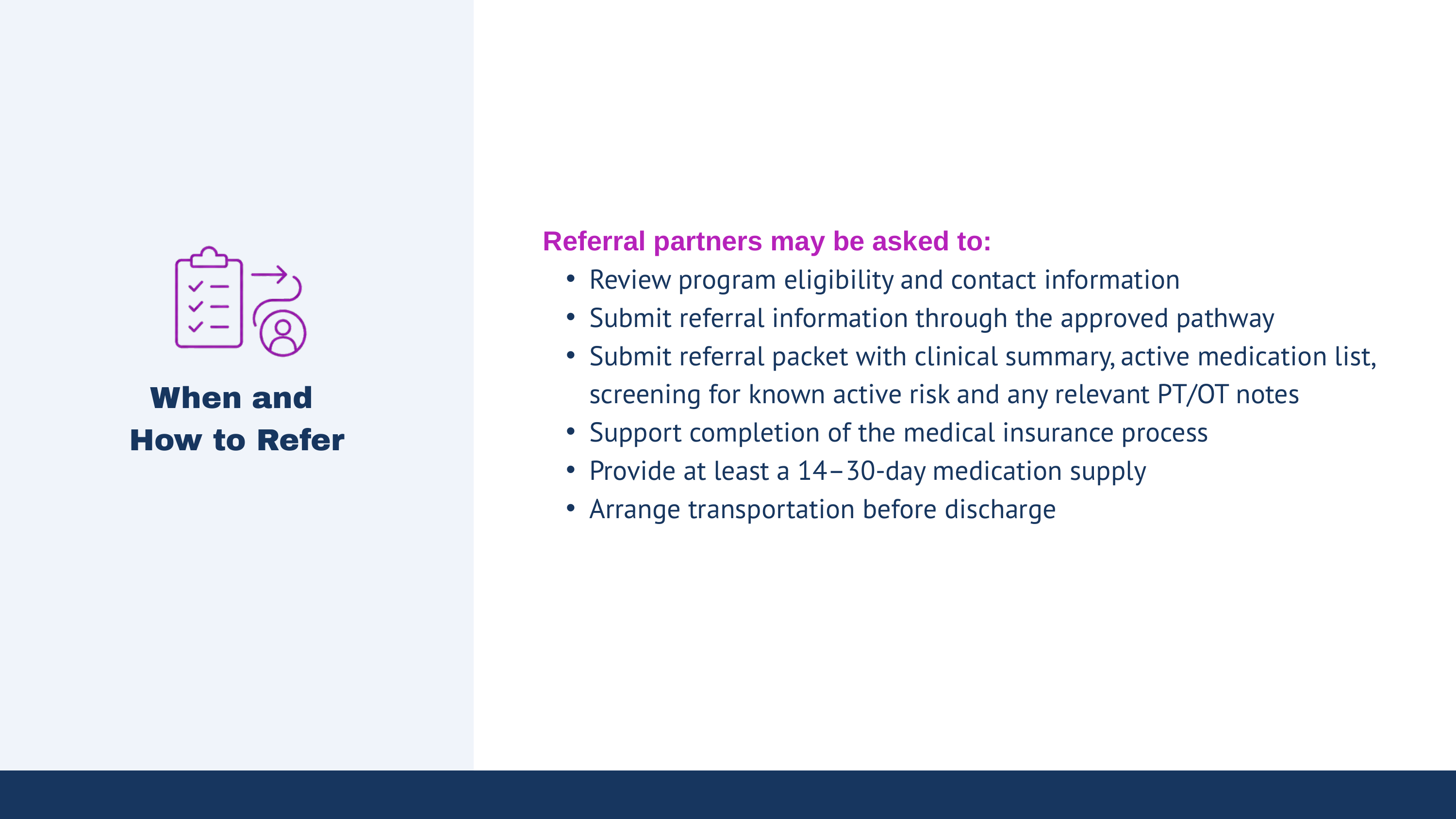

Referral partners may be asked to:
Review program eligibility and contact information
Submit referral information through the approved pathway
Submit referral packet with clinical summary, active medication list, screening for known active risk and any relevant PT/OT notes
Support completion of the medical insurance process
Provide at least a 14–30-day medication supply
Arrange transportation before discharge

When and
How to Refer